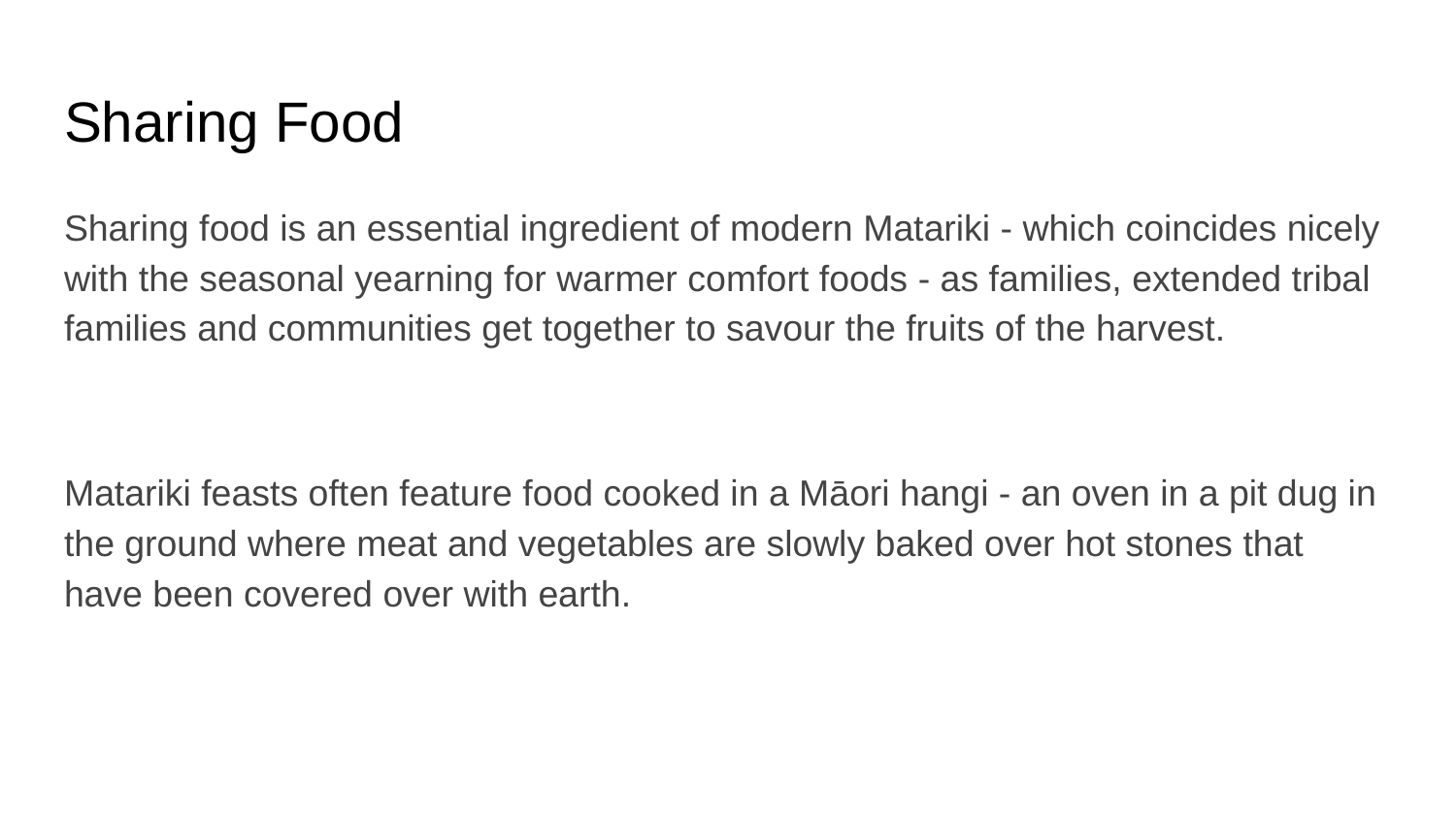

# Sharing Food
Sharing food is an essential ingredient of modern Matariki - which coincides nicely with the seasonal yearning for warmer comfort foods - as families, extended tribal families and communities get together to savour the fruits of the harvest.

Matariki feasts often feature food cooked in a Māori hangi - an oven in a pit dug in the ground where meat and vegetables are slowly baked over hot stones that have been covered over with earth.